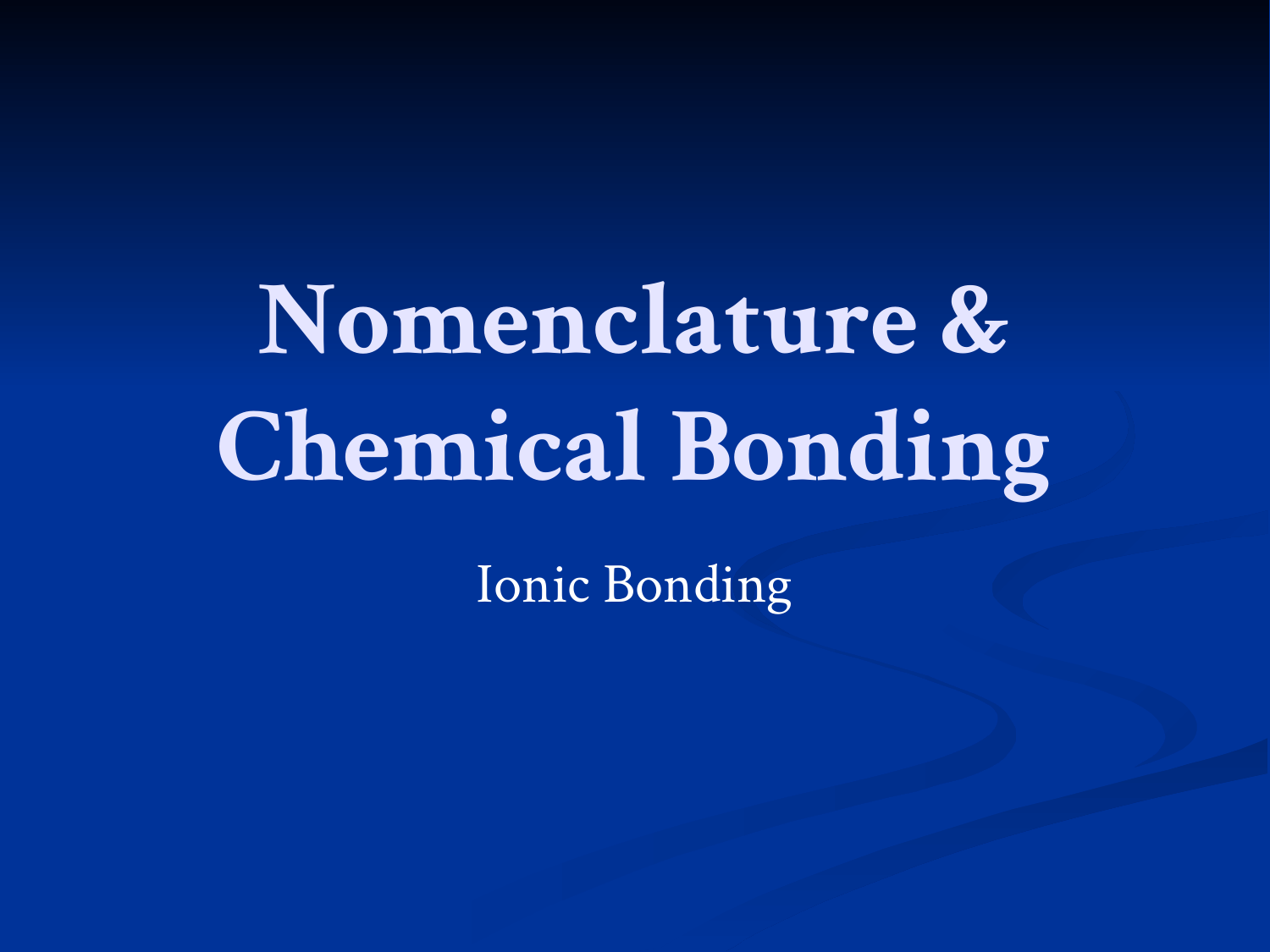

# Nomenclature & Chemical Bonding
Ionic Bonding